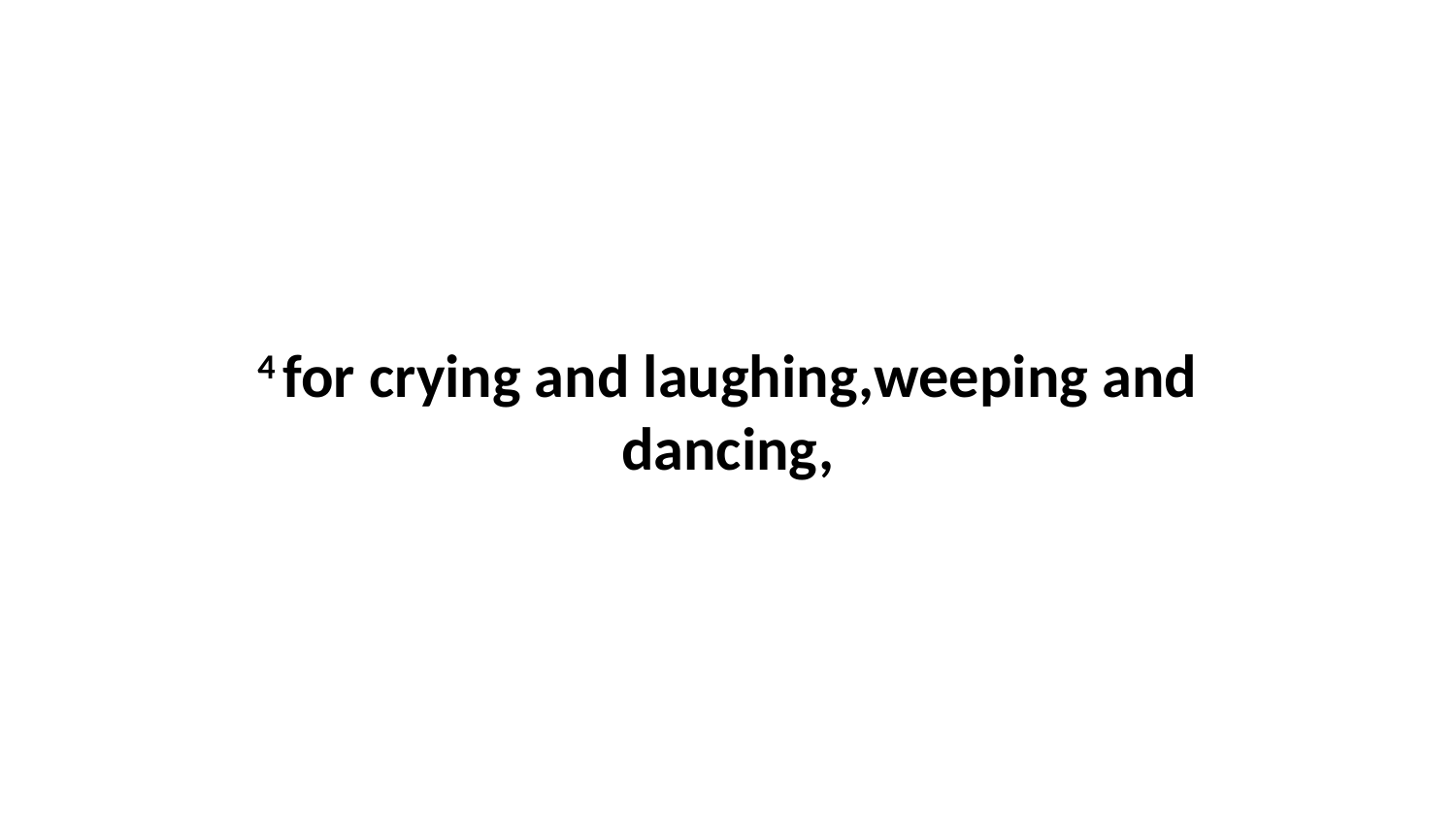

4 for crying and laughing,weeping and dancing,